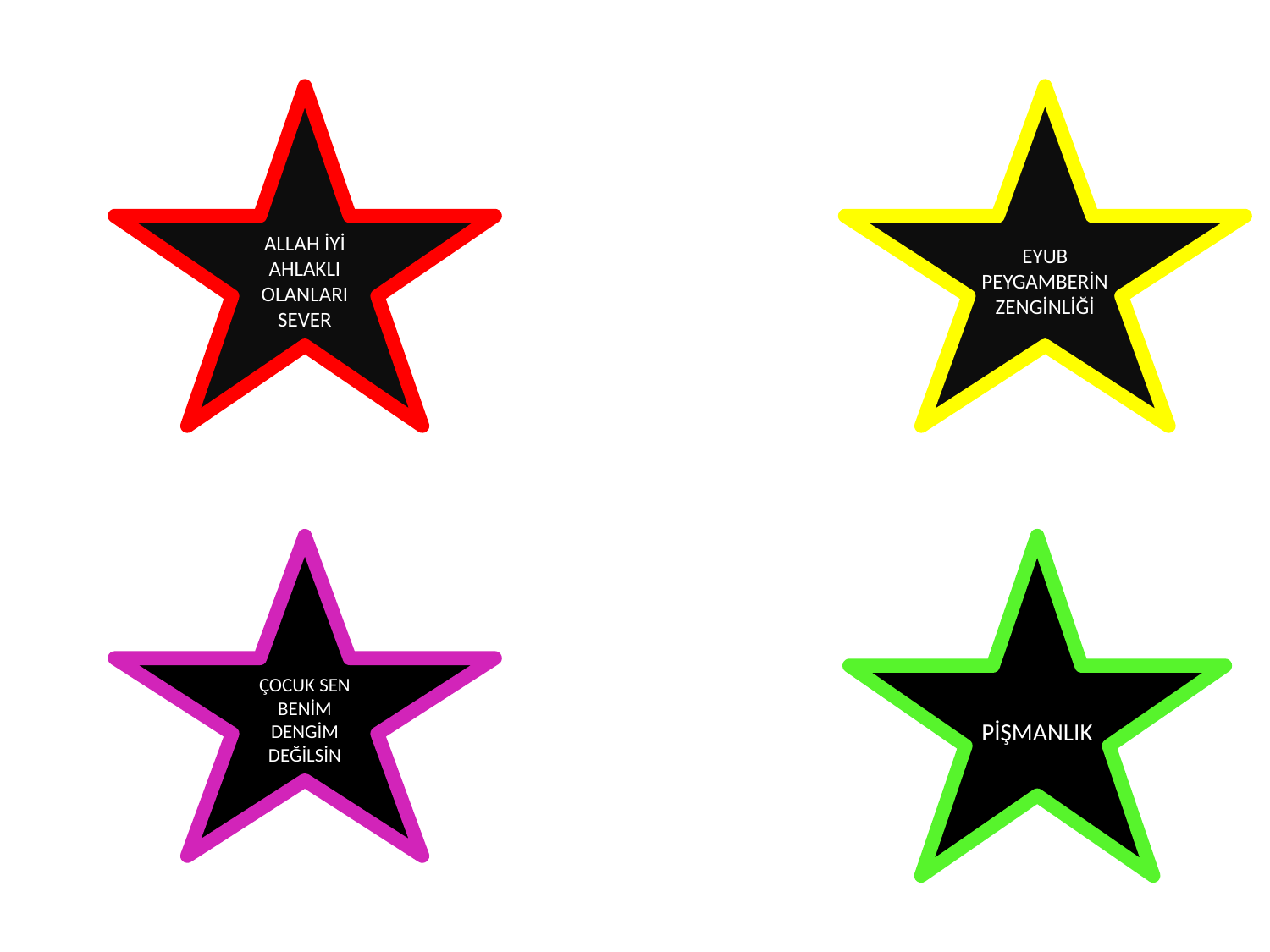

ALLAH İYİ AHLAKLI OLANLARI SEVER
EYUB PEYGAMBERİN ZENGİNLİĞİ
ÇOCUK SEN BENİM DENGİM DEĞİLSİN
PİŞMANLIK